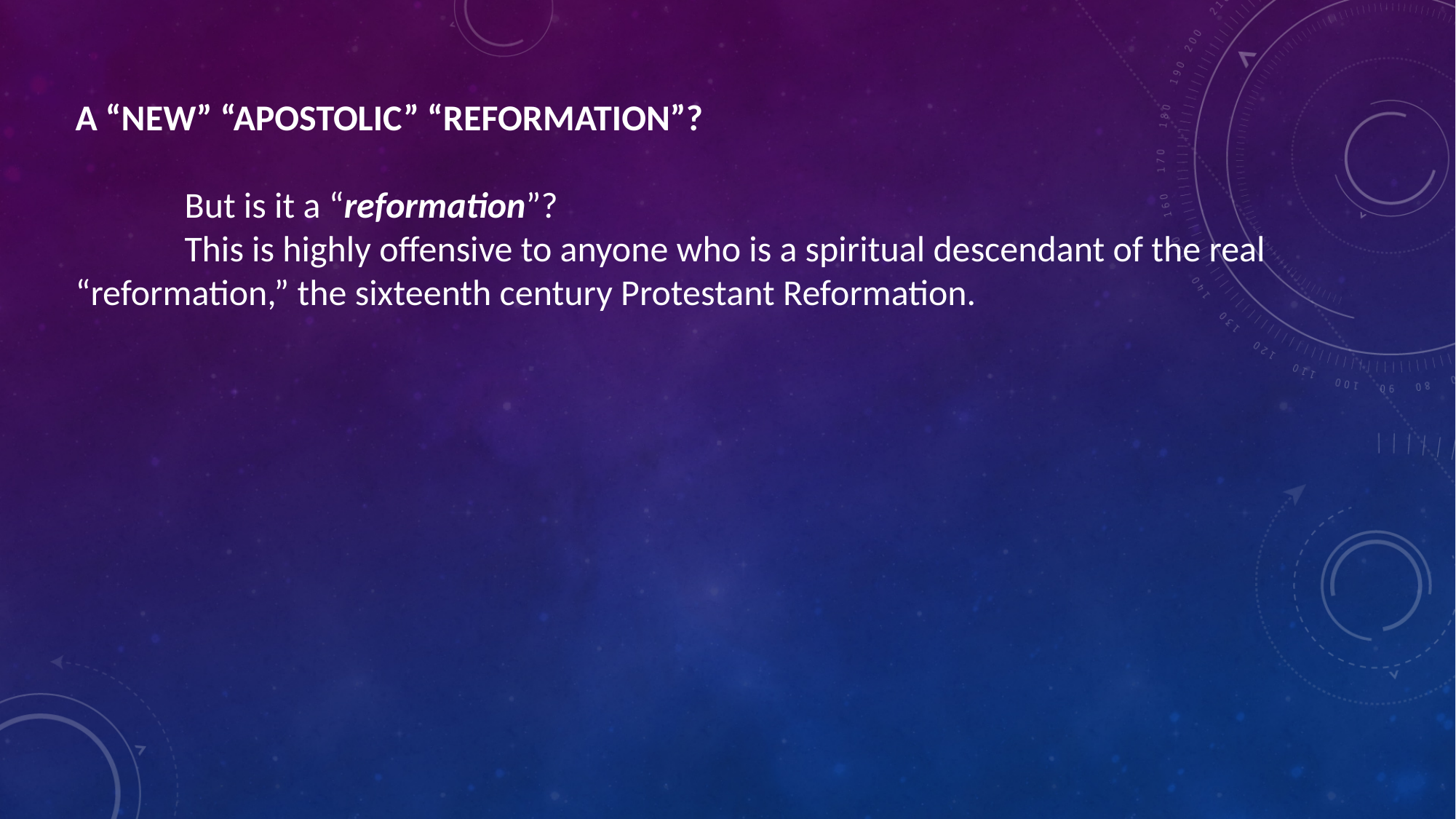

A “NEW” “APOSTOLIC” “REFORMATION”?

	But is it a “reformation”?
	This is highly offensive to anyone who is a spiritual descendant of the real “reformation,” the sixteenth century Protestant Reformation.